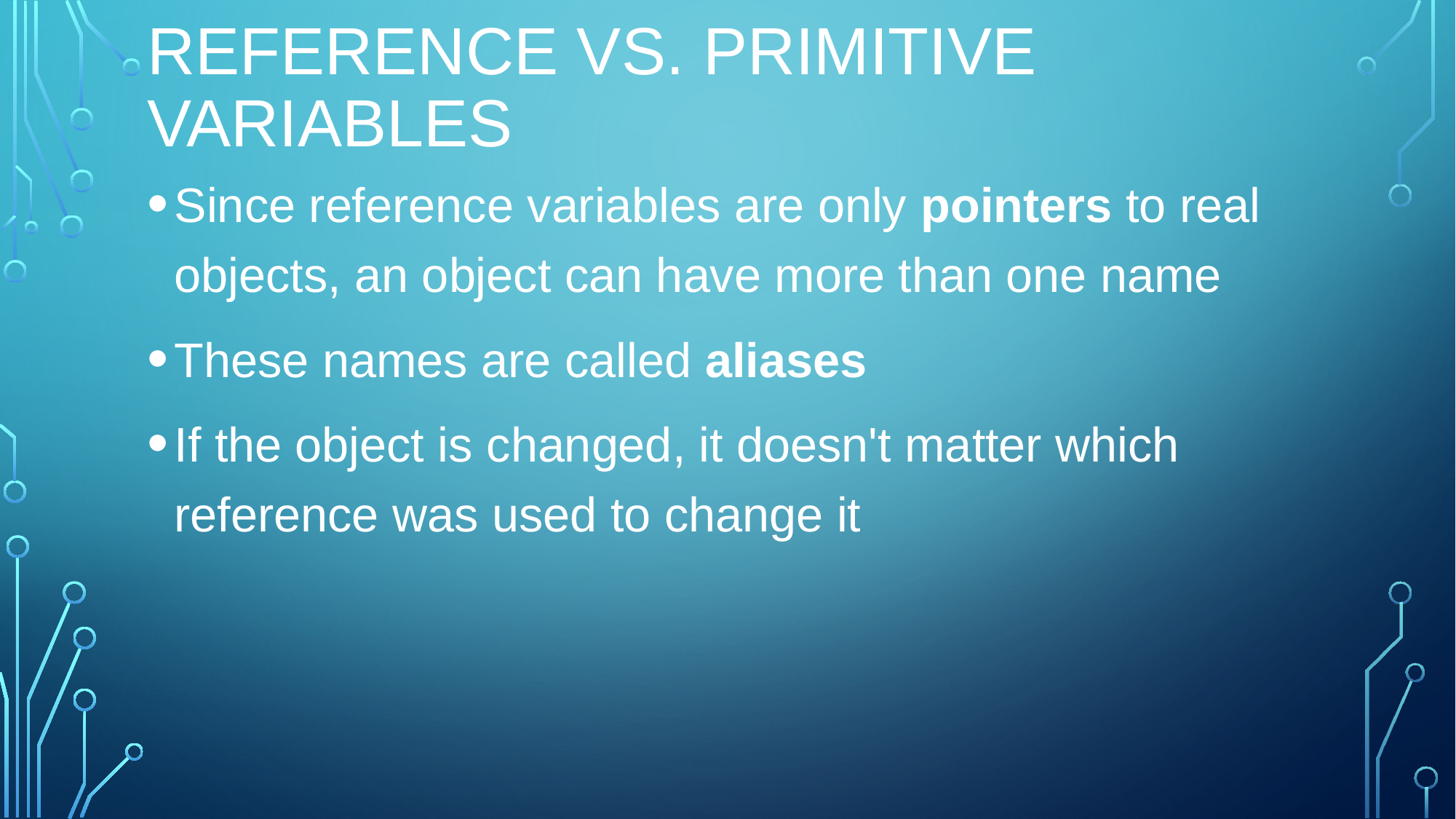

# Reference vs. primitive variables
Since reference variables are only pointers to real objects, an object can have more than one name
These names are called aliases
If the object is changed, it doesn't matter which reference was used to change it